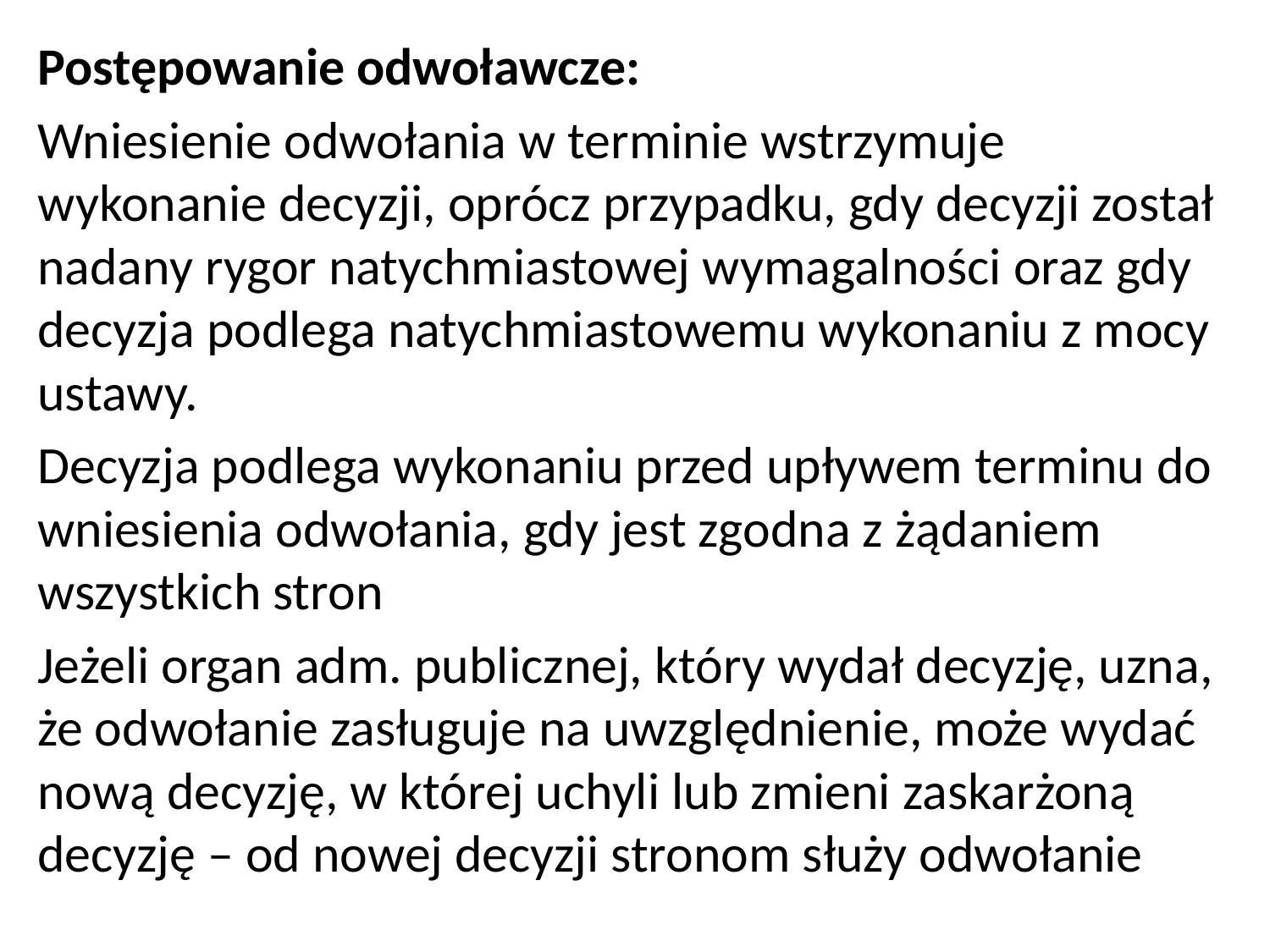

Postępowanie odwoławcze:
Wniesienie odwołania w terminie wstrzymuje wykonanie decyzji, oprócz przypadku, gdy decyzji został nadany rygor natychmiastowej wymagalności oraz gdy decyzja podlega natychmiastowemu wykonaniu z mocy ustawy.
Decyzja podlega wykonaniu przed upływem terminu do wniesienia odwołania, gdy jest zgodna z żądaniem wszystkich stron
Jeżeli organ adm. publicznej, który wydał decyzję, uzna, że odwołanie zasługuje na uwzględnienie, może wydać nową decyzję, w której uchyli lub zmieni zaskarżoną decyzję – od nowej decyzji stronom służy odwołanie